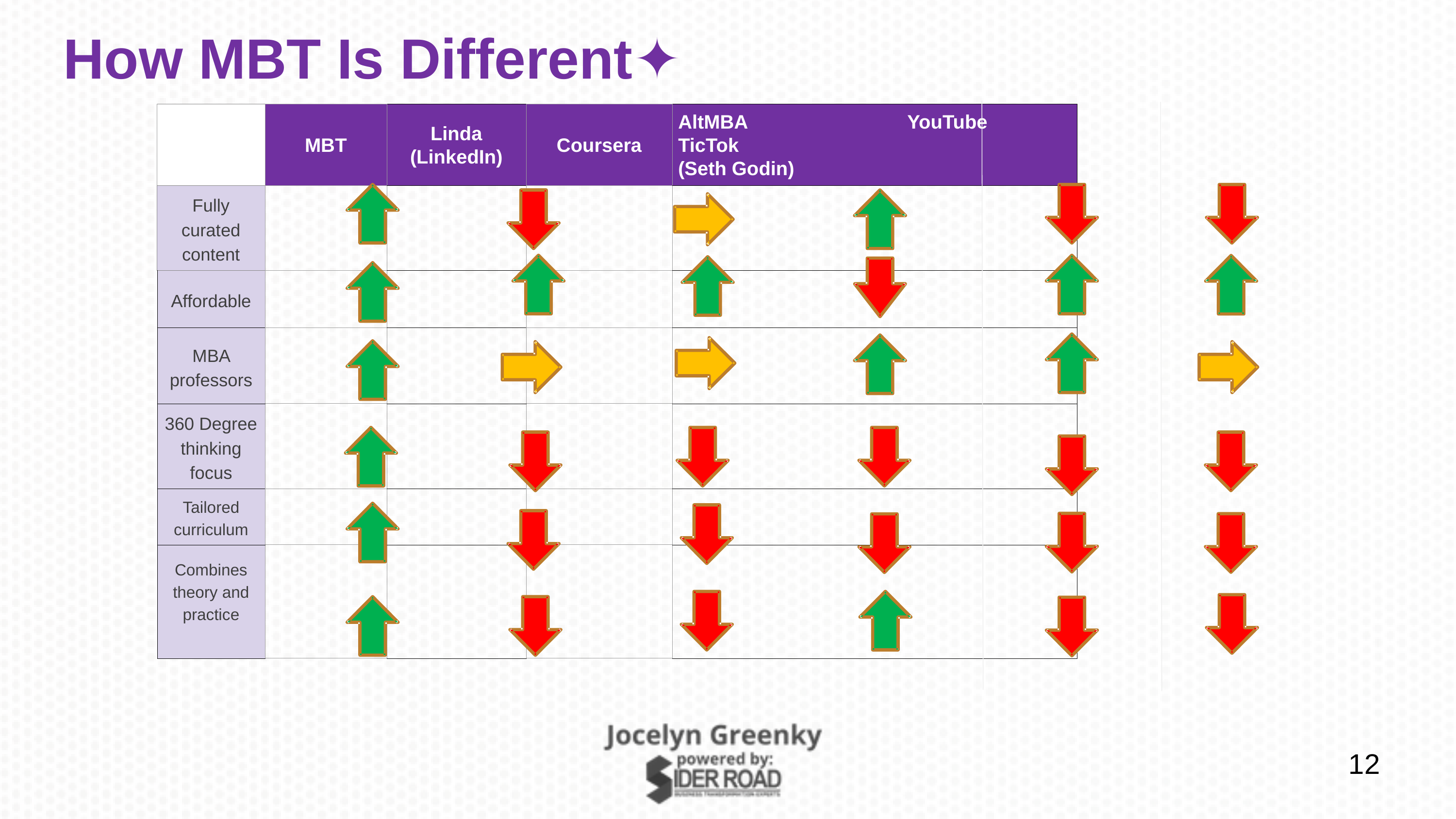

How MBT Is Different✦

|  | MBT | Linda (LinkedIn) | Coursera | AltMBA YouTube TicTok (Seth Godin) |
| --- | --- | --- | --- | --- |
| Fully curated content |  |  |  |  |
| Affordable |  |  |  |  |
| MBA professors |  |  |  |  |
| 360 Degree thinking focus |  |  |  |  |
| Tailored curriculum |  |  |  |  |
| Combines theory and practice |  |  |  |  |

12

12